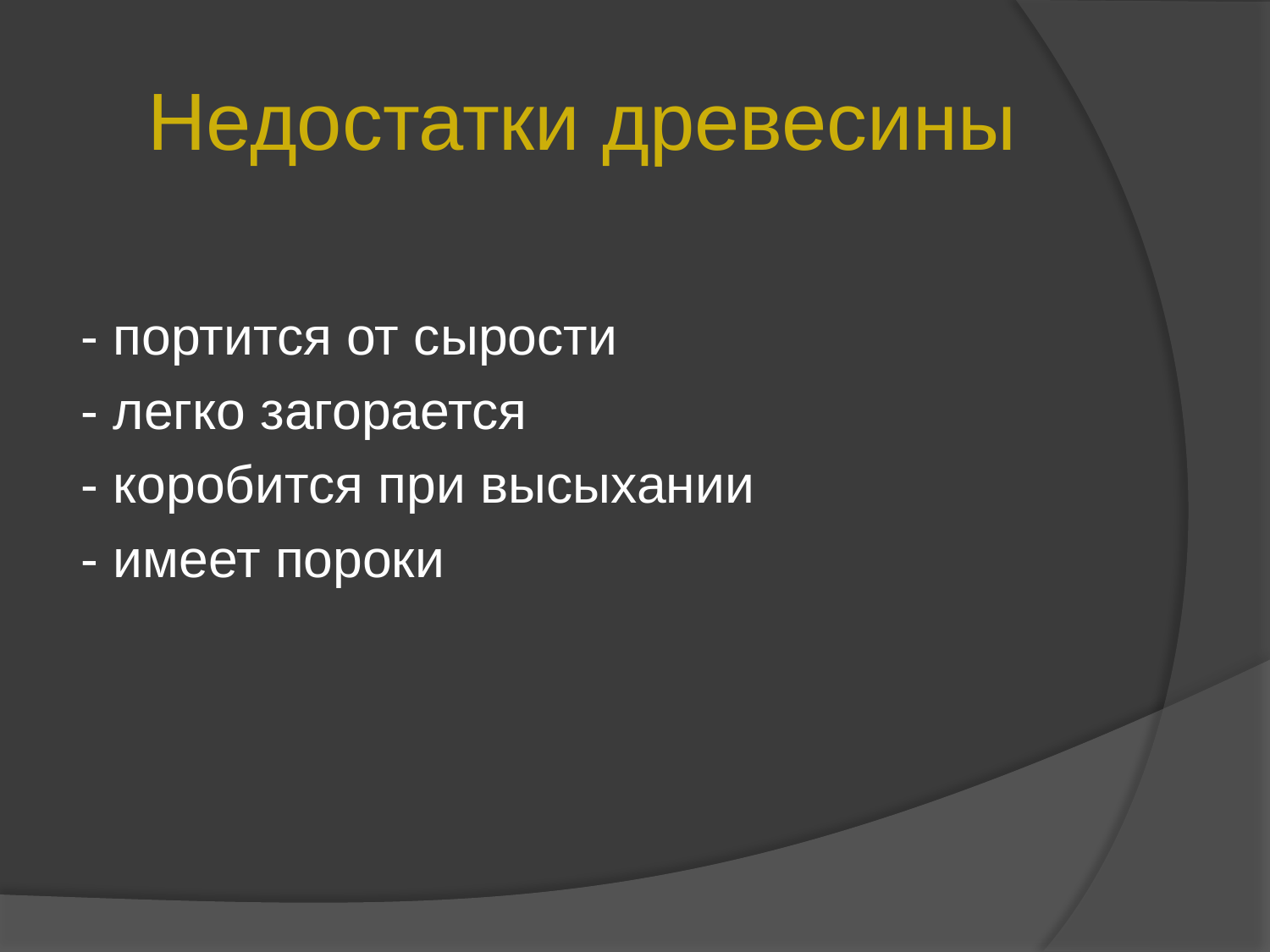

# Недостатки древесины

- портится от сырости
- легко загорается
- коробится при высыхании
- имеет пороки